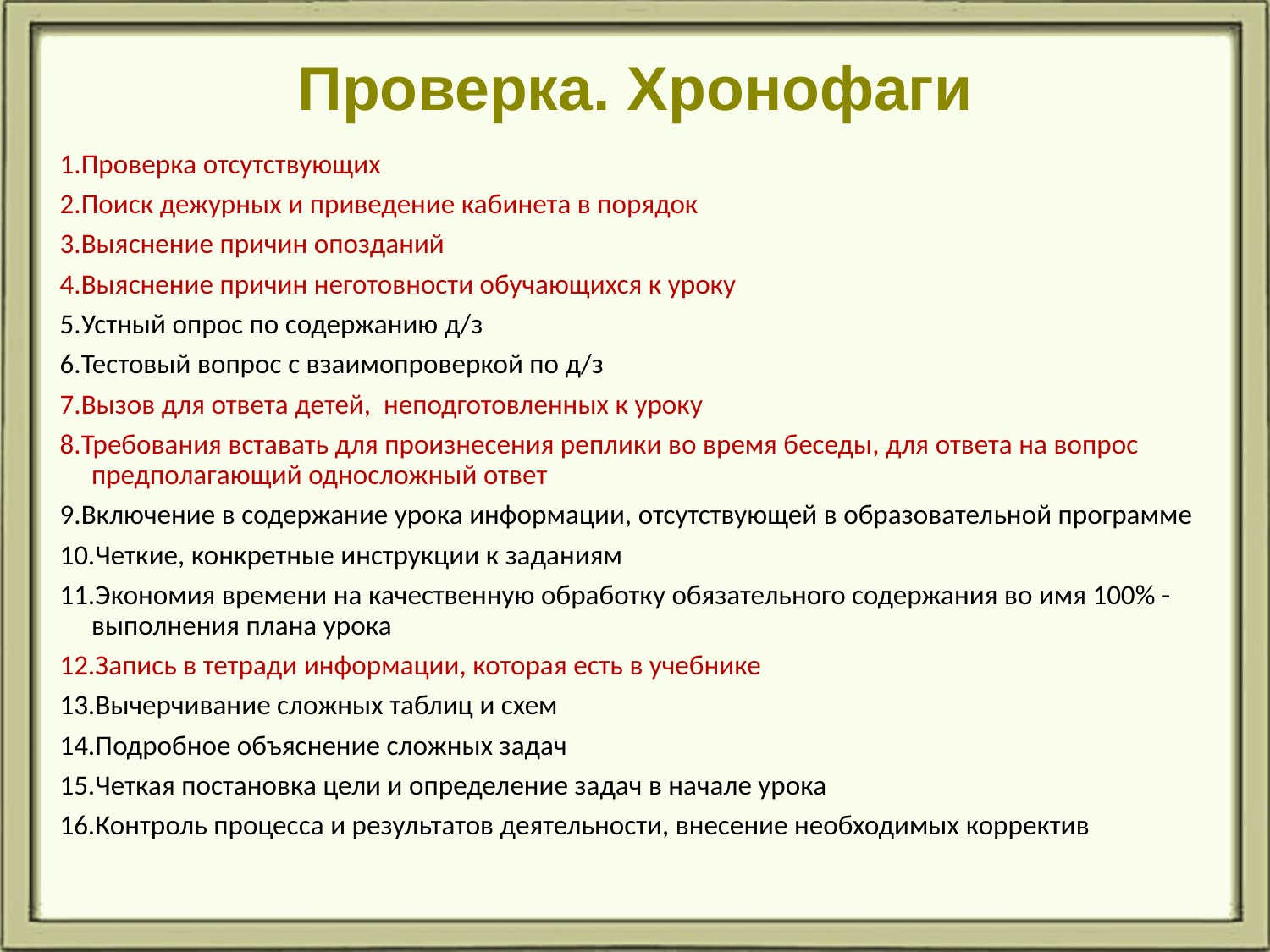

# Проверка. Хронофаги
1.Проверка отсутствующих
2.Поиск дежурных и приведение кабинета в порядок
3.Выяснение причин опозданий
4.Выяснение причин неготовности обучающихся к уроку
5.Устный опрос по содержанию д/з
6.Тестовый вопрос с взаимопроверкой по д/з
7.Вызов для ответа детей,  неподготовленных к уроку
8.Требования вставать для произнесения реплики во время беседы, для ответа на вопрос предполагающий односложный ответ
9.Включение в содержание урока информации, отсутствующей в образовательной программе
10.Четкие, конкретные инструкции к заданиям
11.Экономия времени на качественную обработку обязательного содержания во имя 100% - выполнения плана урока
12.Запись в тетради информации, которая есть в учебнике
13.Вычерчивание сложных таблиц и схем
14.Подробное объяснение сложных задач
15.Четкая постановка цели и определение задач в начале урока
16.Контроль процесса и результатов деятельности, внесение необходимых корректив